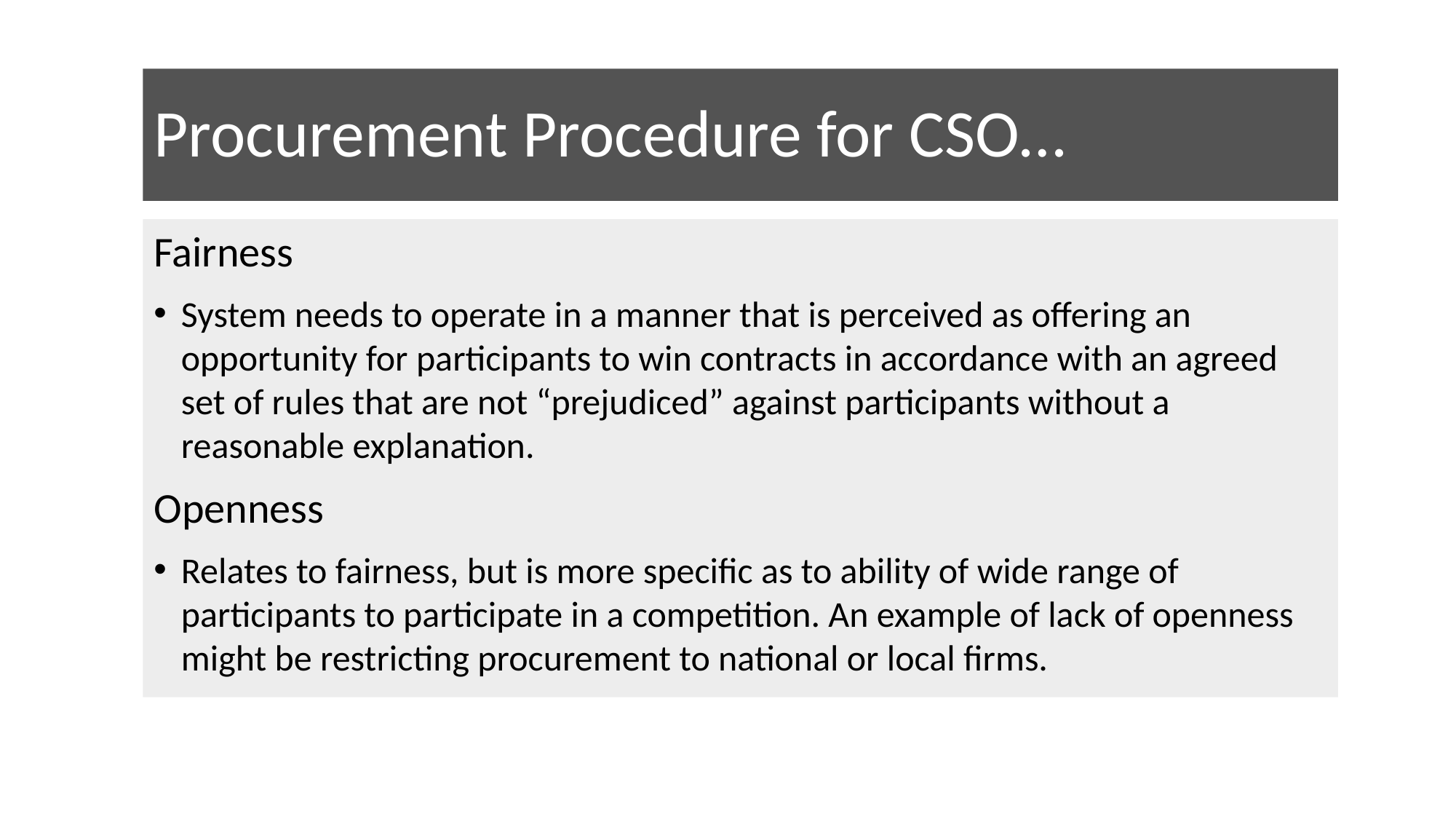

# Procurement Procedure for CSO…
Fairness
System needs to operate in a manner that is perceived as offering an opportunity for participants to win contracts in accordance with an agreed set of rules that are not “prejudiced” against participants without a reasonable explanation.
Openness
Relates to fairness, but is more specific as to ability of wide range of participants to participate in a competition. An example of lack of openness might be restricting procurement to national or local firms.